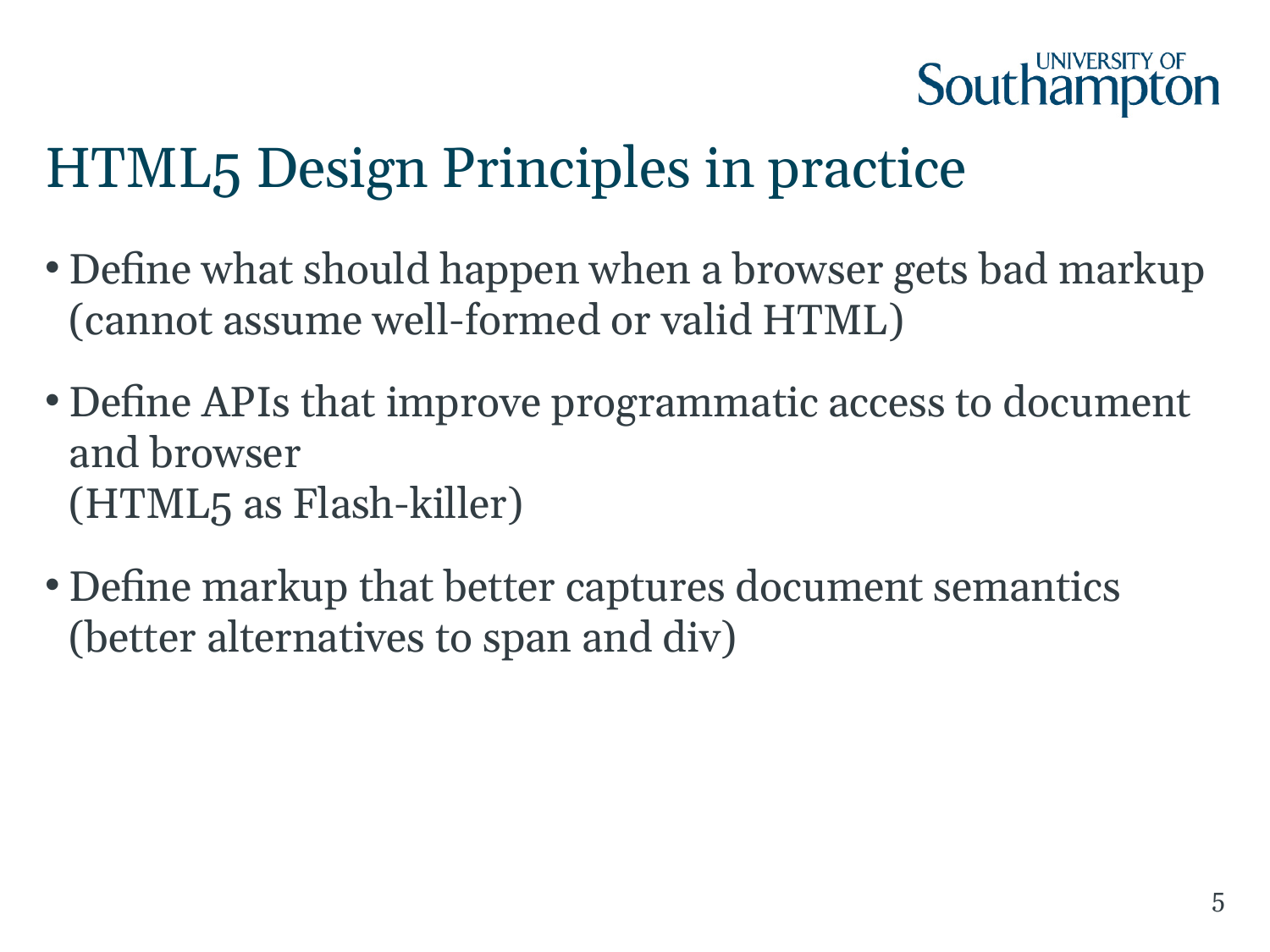

# HTML5 Design Principles in practice
Define what should happen when a browser gets bad markup
(cannot assume well-formed or valid HTML)
Define APIs that improve programmatic access to document and browser
(HTML5 as Flash-killer)
Define markup that better captures document semantics
(better alternatives to span and div)
5